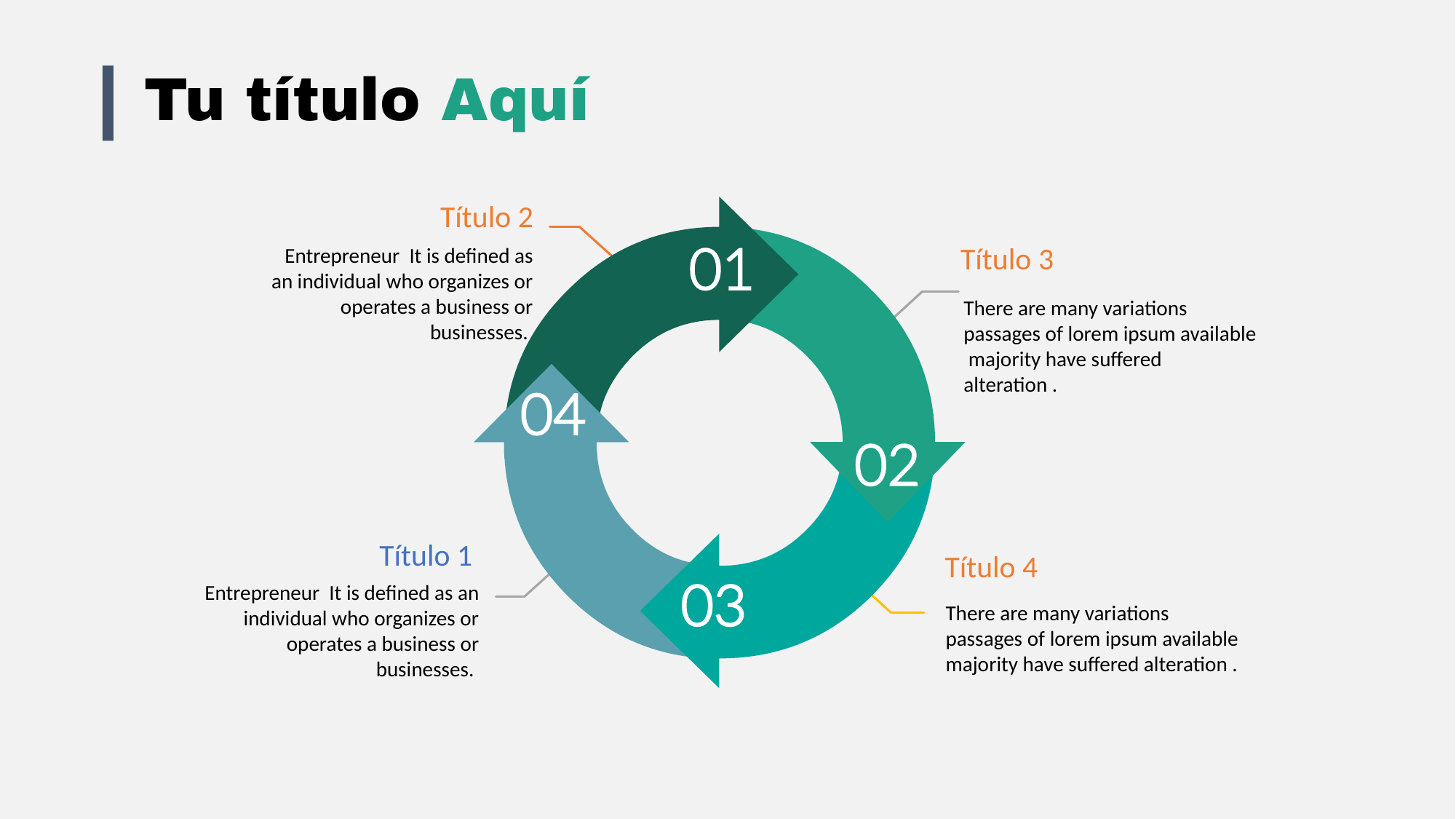

Tu título Aquí

Título 2
Entrepreneur  It is defined as an individual who organizes or operates a business or businesses.

01
Título 3
There are many variations passages of lorem ipsum available  majority have suffered alteration .

04
02

Título 1
Entrepreneur  It is defined as an individual who organizes or operates a business or businesses.
Título 4
03
There are many variations passages of lorem ipsum available  majority have suffered alteration .